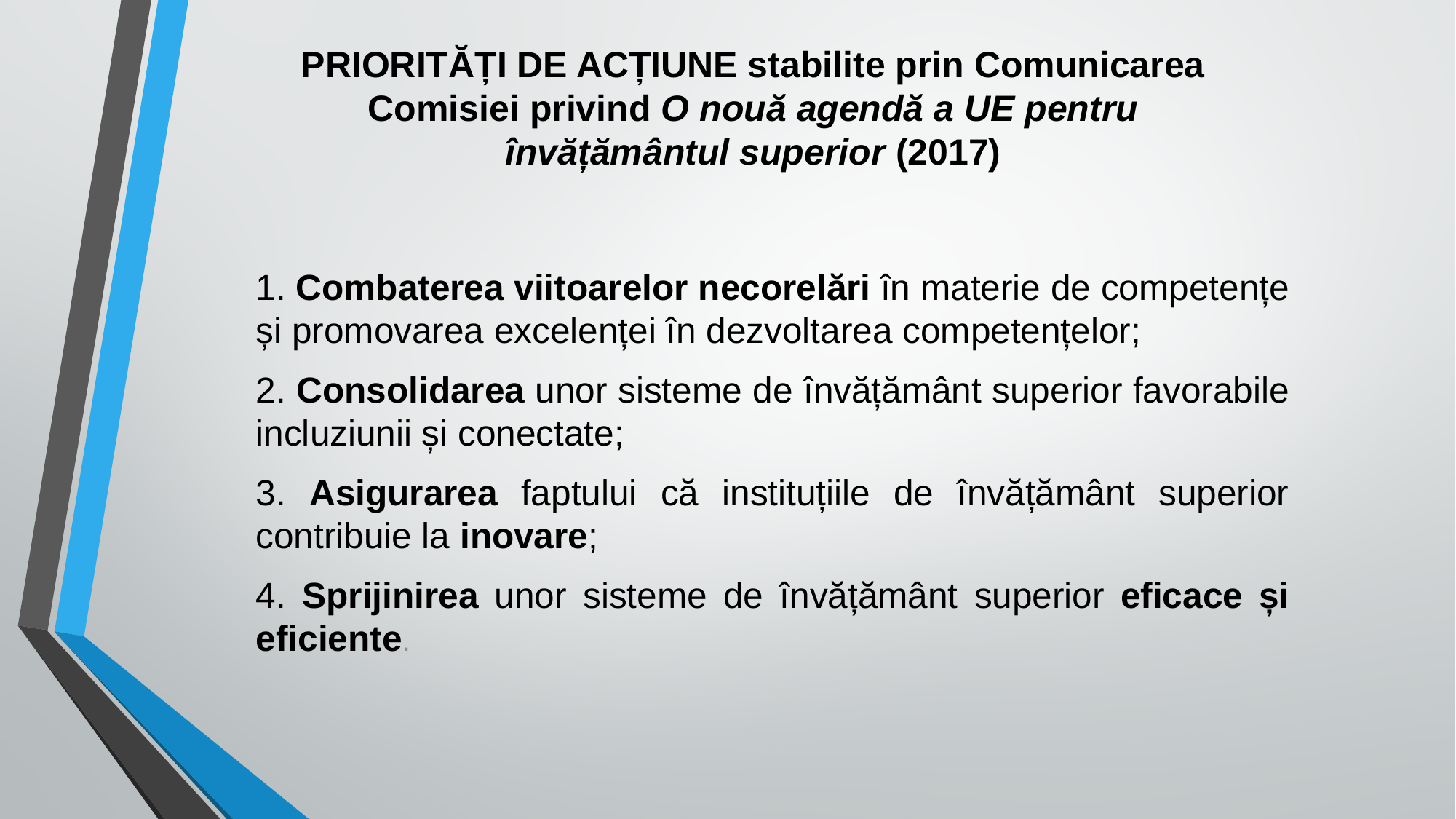

PRIORITĂȚI DE ACȚIUNE stabilite prin Comunicarea Comisiei privind O nouă agendă a UE pentru învățământul superior (2017)
1. Combaterea viitoarelor necorelări în materie de competențe și promovarea excelenței în dezvoltarea competențelor;
2. Consolidarea unor sisteme de învățământ superior favorabile incluziunii și conectate;
3. Asigurarea faptului că instituțiile de învățământ superior contribuie la inovare;
4. Sprijinirea unor sisteme de învățământ superior eficace și eficiente.